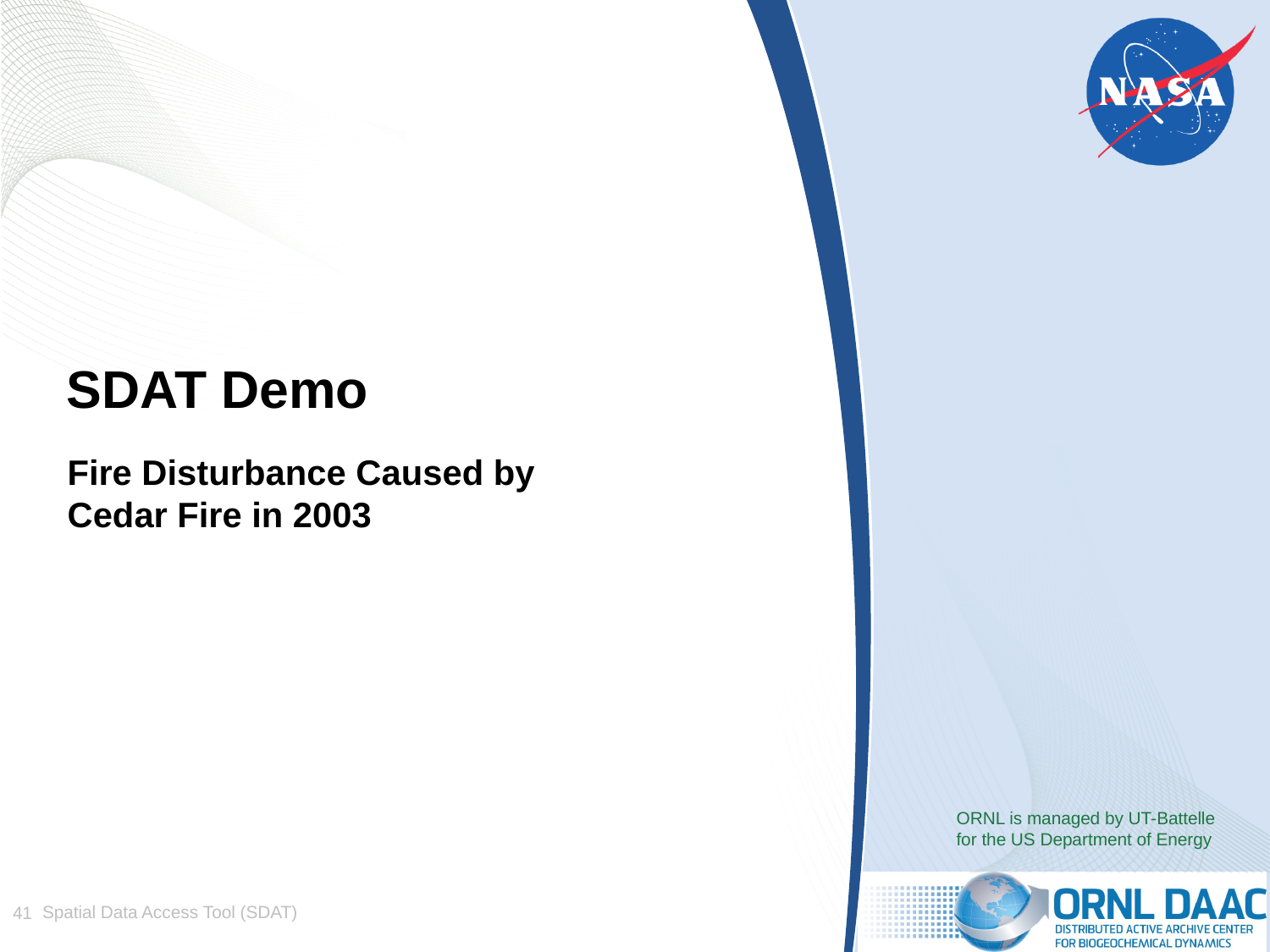

#
SDAT Demo
Fire Disturbance Caused by
Cedar Fire in 2003